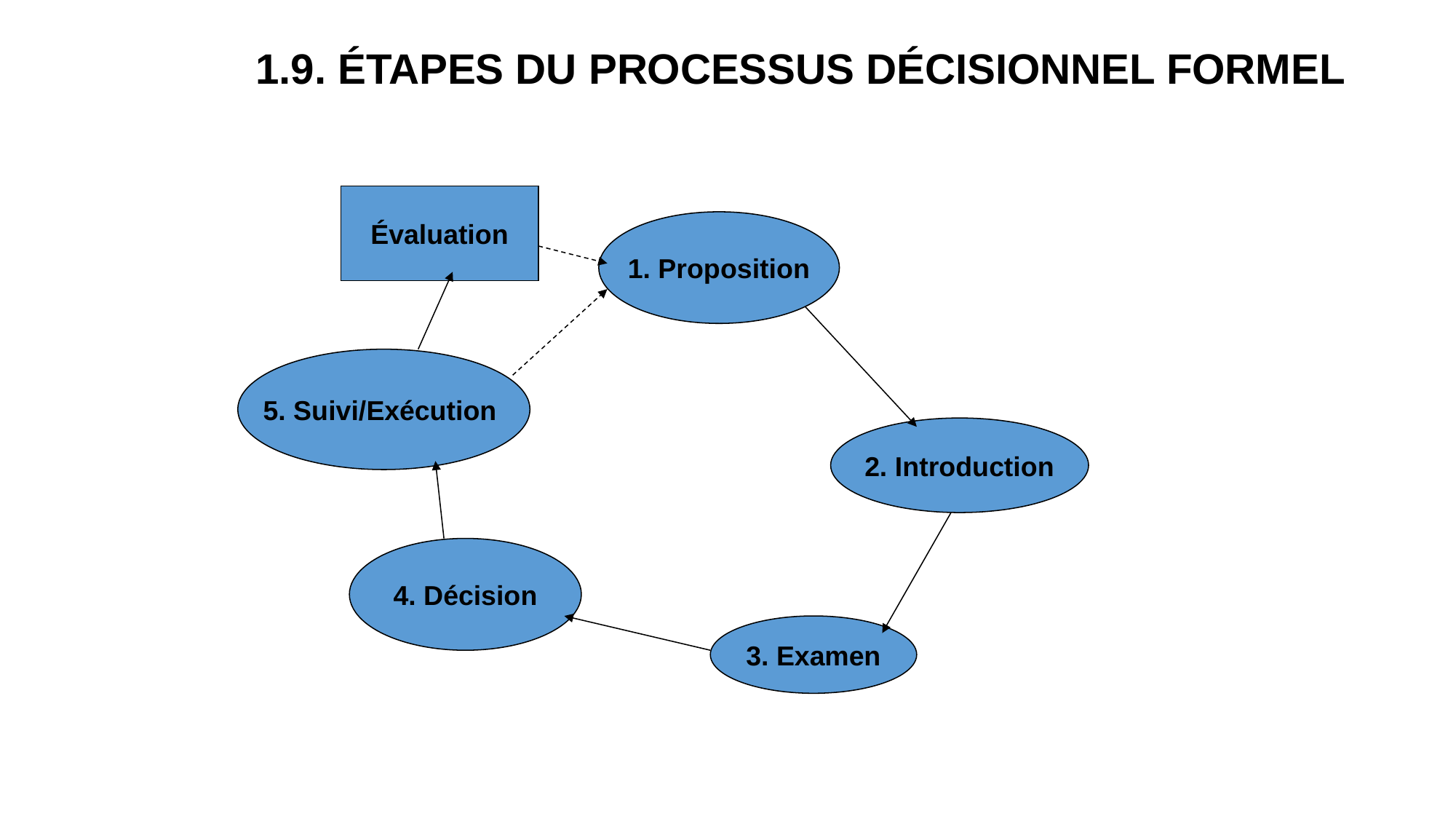

# 1.9. ÉTAPES DU PROCESSUS DÉCISIONNEL FORMEL
Évaluation
1. Proposition

5. Suivi/Exécution
2. Introduction

4. Décision
3. Examen